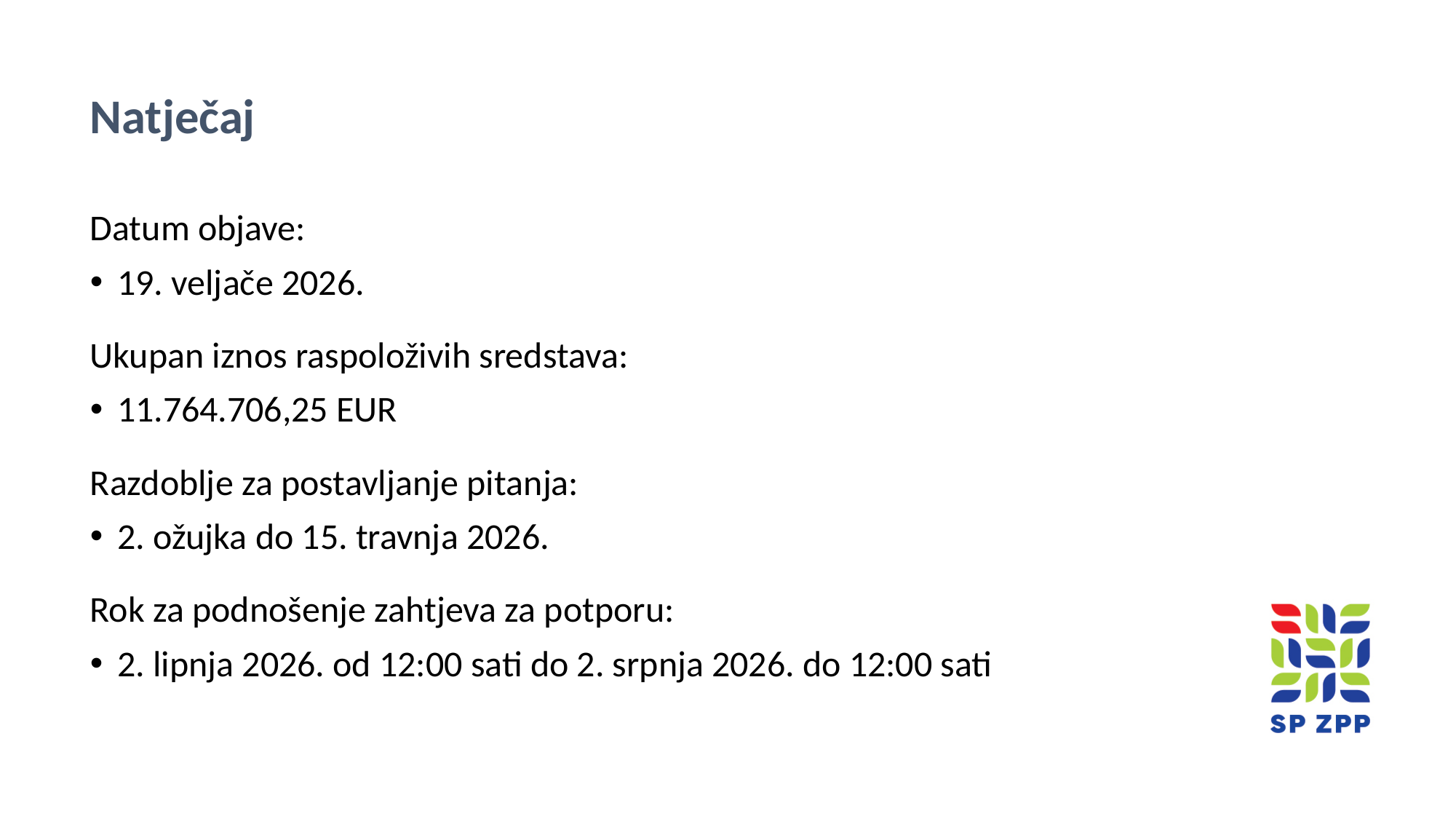

Natječaj
Datum objave:
19. veljače 2026.
Ukupan iznos raspoloživih sredstava:
11.764.706,25 EUR
Razdoblje za postavljanje pitanja:
2. ožujka do 15. travnja 2026.
Rok za podnošenje zahtjeva za potporu:
2. lipnja 2026. od 12:00 sati do 2. srpnja 2026. do 12:00 sati